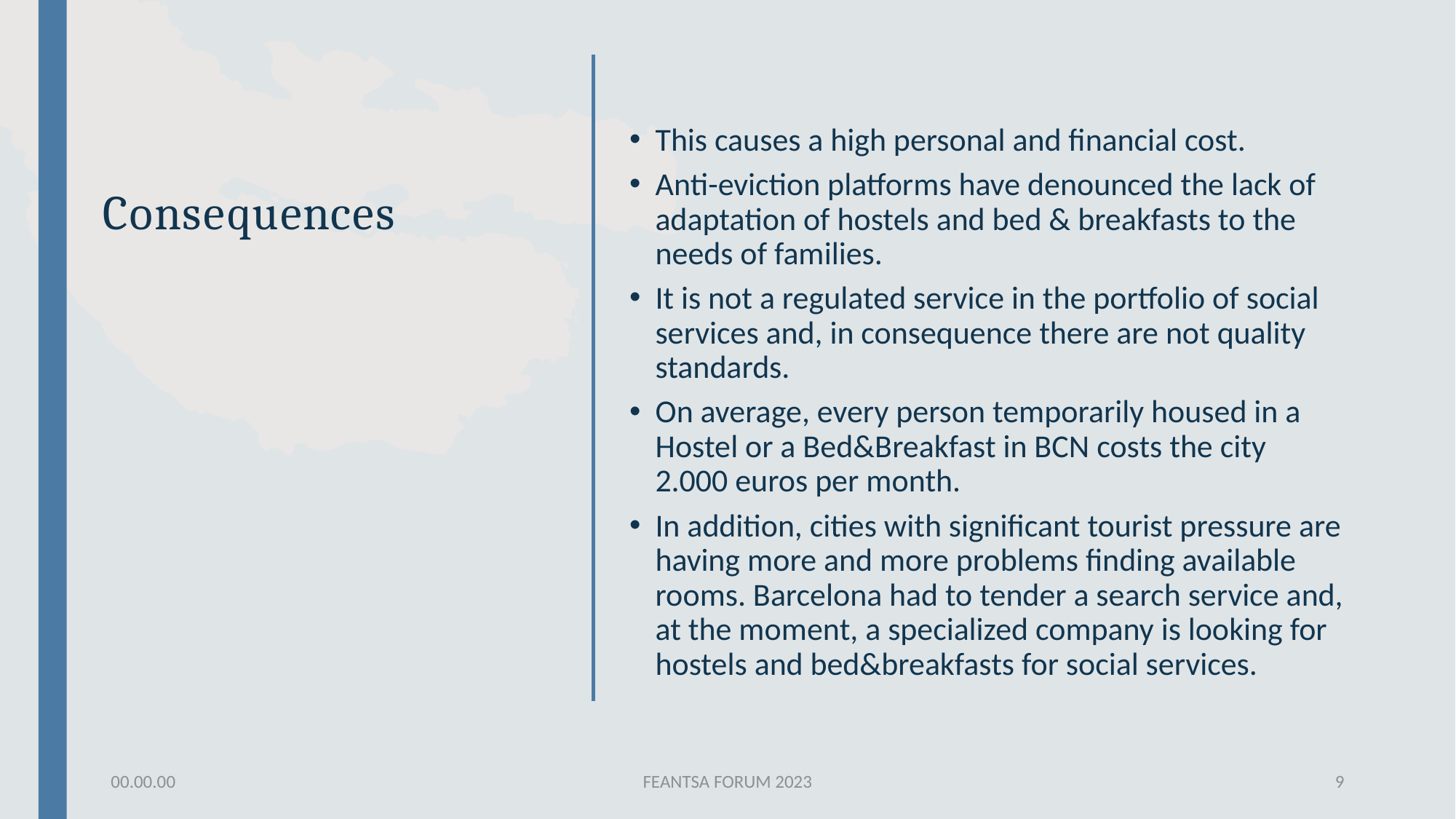

# Consequences
This causes a high personal and financial cost.
Anti-eviction platforms have denounced the lack of adaptation of hostels and bed & breakfasts to the needs of families.
It is not a regulated service in the portfolio of social services and, in consequence there are not quality standards.
On average, every person temporarily housed in a Hostel or a Bed&Breakfast in BCN costs the city 2.000 euros per month.
In addition, cities with significant tourist pressure are having more and more problems finding available rooms. Barcelona had to tender a search service and, at the moment, a specialized company is looking for hostels and bed&breakfasts for social services.
00.00.00
FEANTSA FORUM 2023
9